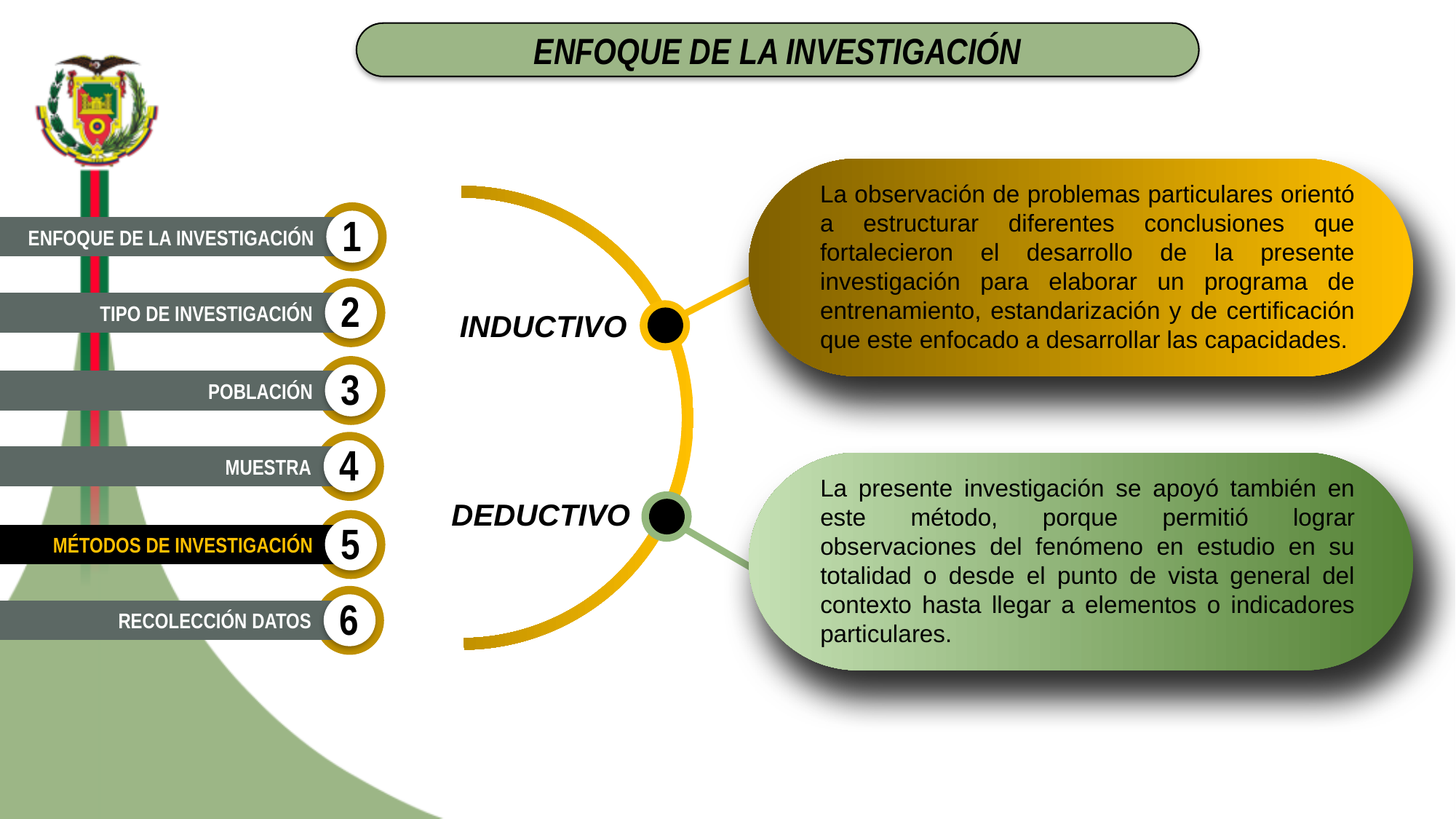

ENFOQUE DE LA INVESTIGACIÓN

La observación de problemas particulares orientó a estructurar diferentes conclusiones que fortalecieron el desarrollo de la presente investigación para elaborar un programa de entrenamiento, estandarización y de certificación que este enfocado a desarrollar las capacidades.

1

ENFOQUE DE LA INVESTIGACIÓN

2

TIPO DE INVESTIGACIÓN

INDUCTIVO

3

POBLACIÓN

4

MUESTRA

La presente investigación se apoyó también en este método, porque permitió lograr observaciones del fenómeno en estudio en su totalidad o desde el punto de vista general del contexto hasta llegar a elementos o indicadores particulares.
DEDUCTIVO

5

MÉTODOS DE INVESTIGACIÓN

6

RECOLECCIÓN DATOS